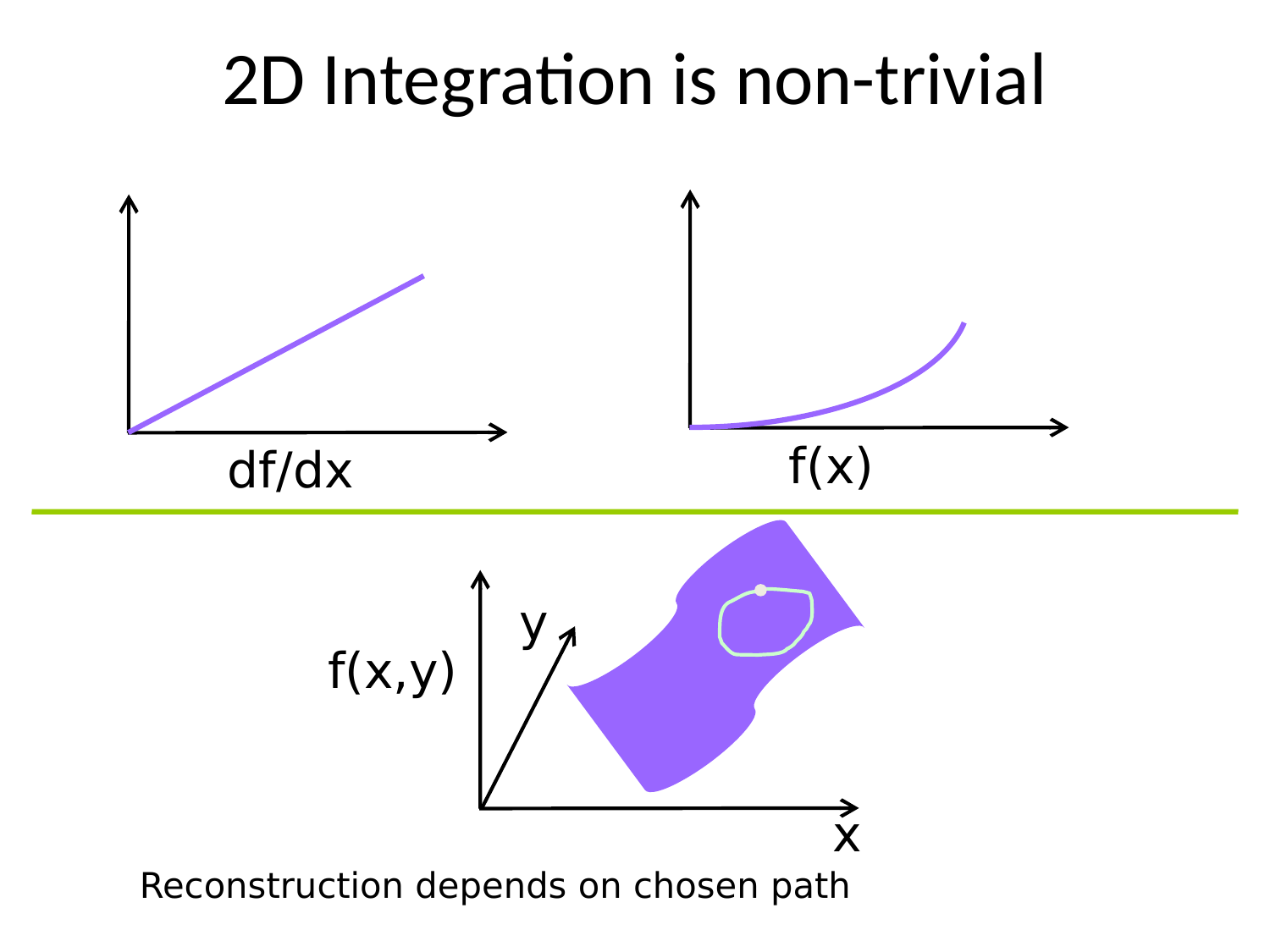

# 2D Integration is non-trivial

f(x)

df/dx

y

f(x,y)
x

Reconstruction depends on chosen path